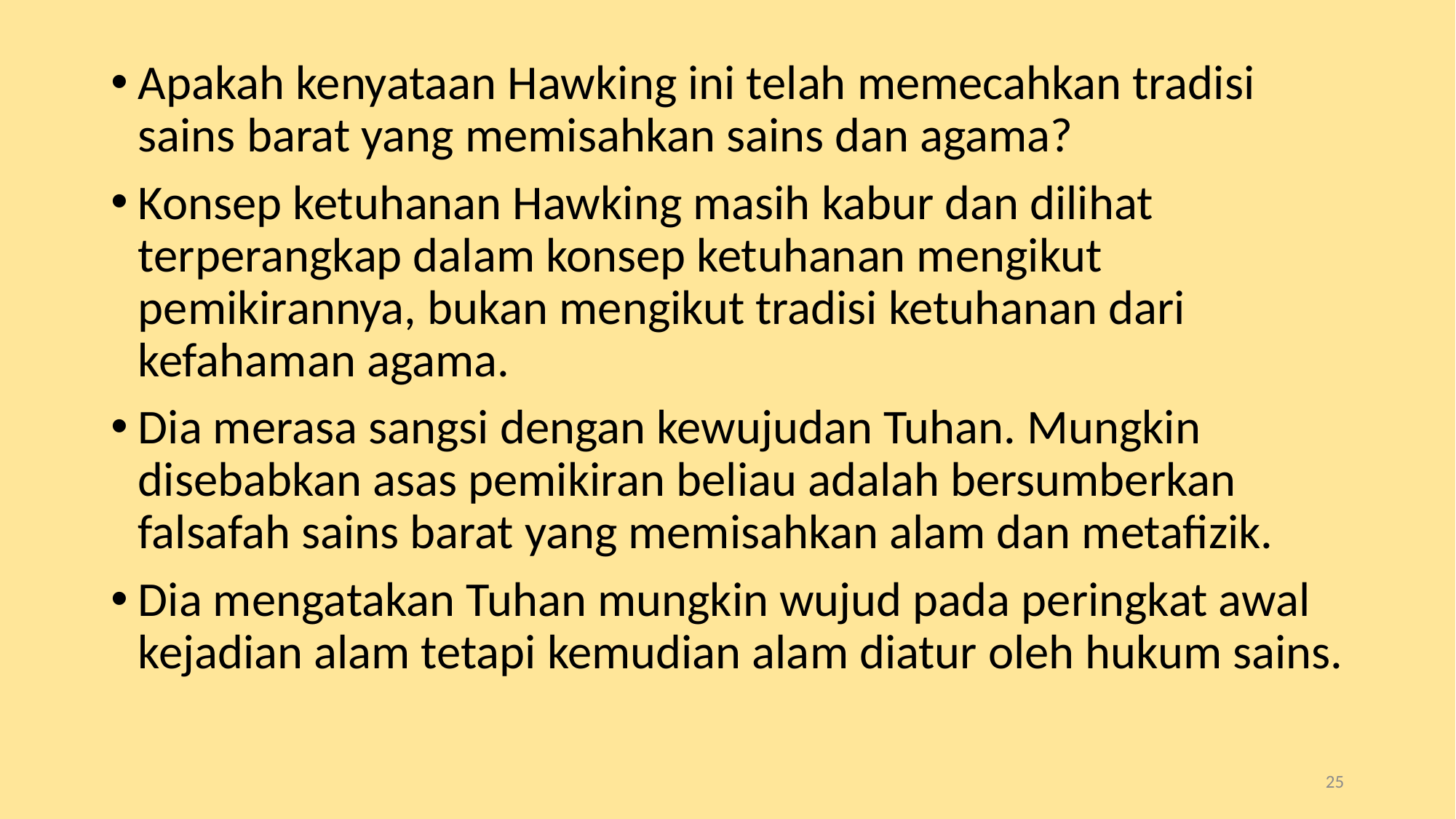

Apakah kenyataan Hawking ini telah memecahkan tradisi sains barat yang memisahkan sains dan agama?
Konsep ketuhanan Hawking masih kabur dan dilihat terperangkap dalam konsep ketuhanan mengikut pemikirannya, bukan mengikut tradisi ketuhanan dari kefahaman agama.
Dia merasa sangsi dengan kewujudan Tuhan. Mungkin disebabkan asas pemikiran beliau adalah bersumberkan falsafah sains barat yang memisahkan alam dan metafizik.
Dia mengatakan Tuhan mungkin wujud pada peringkat awal kejadian alam tetapi kemudian alam diatur oleh hukum sains.
25